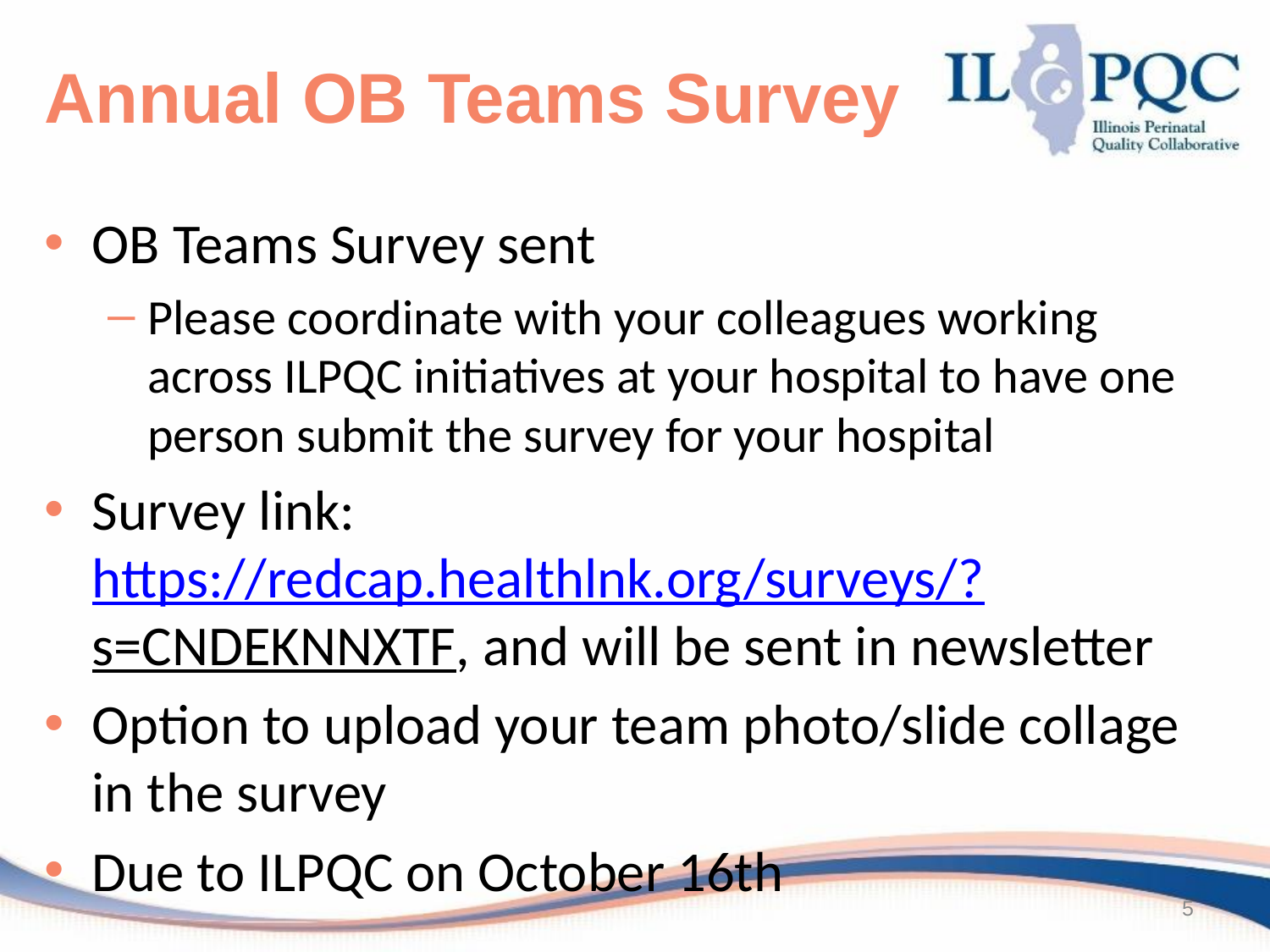

# Annual OB Teams Survey
OB Teams Survey sent
Please coordinate with your colleagues working across ILPQC initiatives at your hospital to have one person submit the survey for your hospital
Survey link: https://redcap.healthlnk.org/surveys/?s=CNDEKNNXTF, and will be sent in newsletter
Option to upload your team photo/slide collage in the survey
Due to ILPQC on October 16th
5